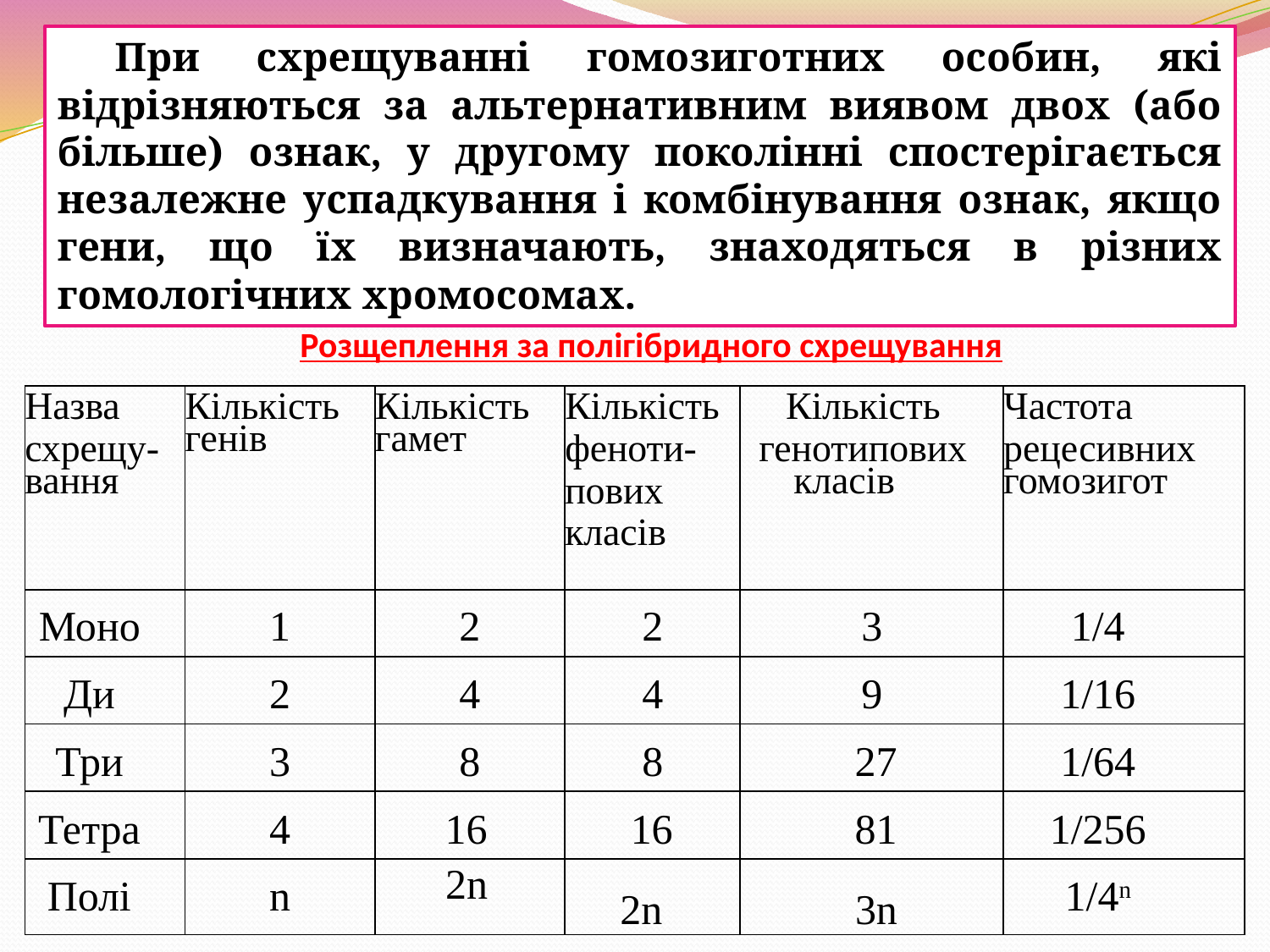

При схрещуванні гомозиготних особин, які відрізняються за альтернативним виявом двох (або більше) ознак, у другому поколінні спостерігається незалежне успадкування і комбінування ознак, якщо гени, що їх визначають, знаходяться в різних гомологічних хромосомах.

Розщеплення за полігібридного схрещування
| Назва схрещу- вання | Кількість генів | Кількість гамет | Кількість феноти-пових класів | Кількість генотипових класів | Частота рецесивних гомозигот |
| --- | --- | --- | --- | --- | --- |
| Моно | 1 | 2 | 2 | 3 | 1/4 |
| Ди | 2 | 4 | 4 | 9 | 1/16 |
| Три | 3 | 8 | 8 | 27 | 1/64 |
| Тетра | 4 | 16 | 16 | 81 | 1/256 |
| Полі | n | 2n | 2n | 3n | 1/4n |